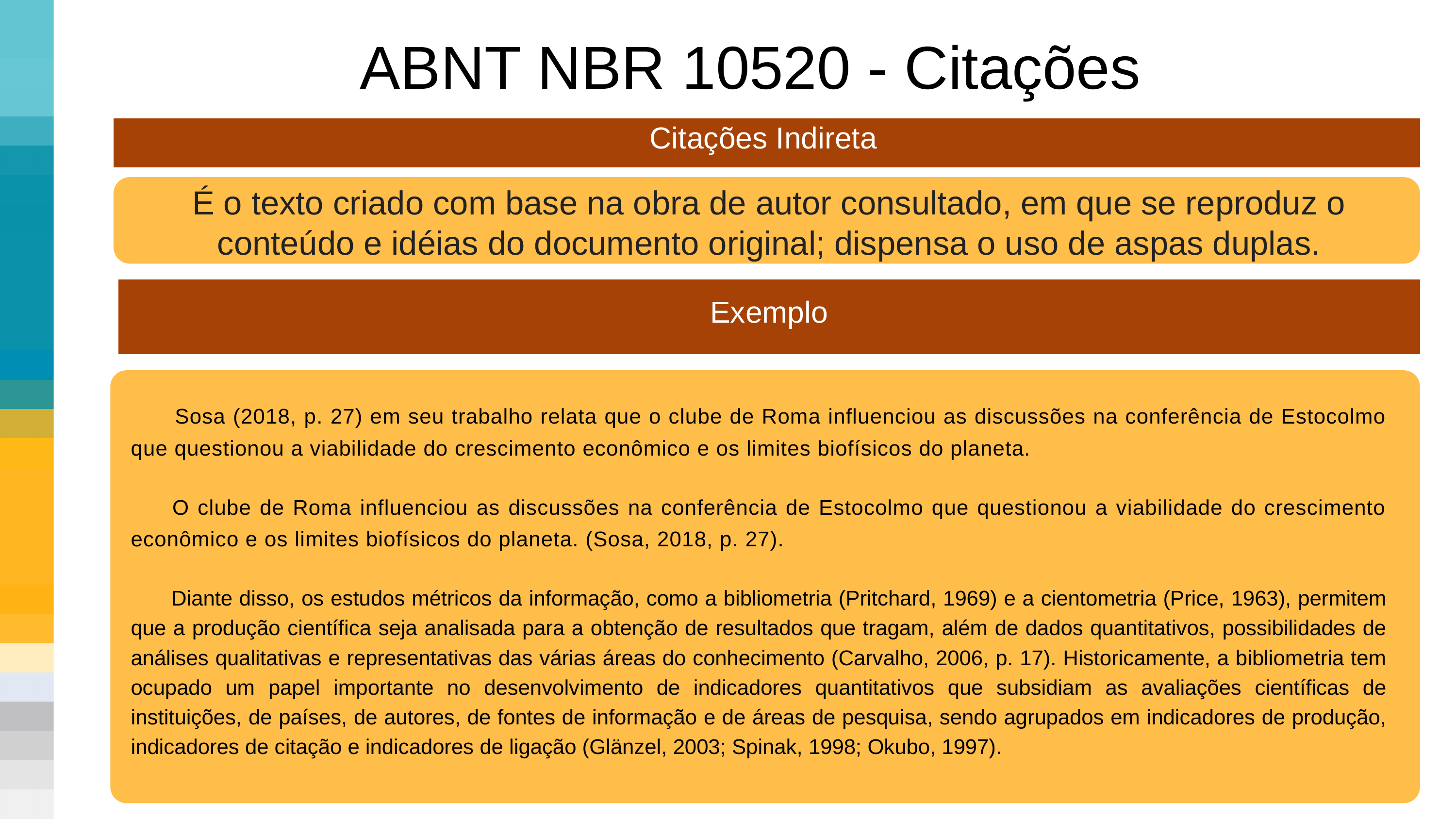

ABNT NBR 10520 - Citações
Citações Indireta

É o texto criado com base na obra de autor consultado, em que se reproduz o conteúdo e idéias do documento original; dispensa o uso de aspas duplas.

Exemplo

      Sosa (2018, p. 27) em seu trabalho relata que o clube de Roma influenciou as discussões na conferência de Estocolmo que questionou a viabilidade do crescimento econômico e os limites biofísicos do planeta.
     O clube de Roma influenciou as discussões na conferência de Estocolmo que questionou a viabilidade do crescimento econômico e os limites biofísicos do planeta. (Sosa, 2018, p. 27).
      Diante disso, os estudos métricos da informação, como a bibliometria (Pritchard, 1969) e a cientometria (Price, 1963), permitem que a produção científica seja analisada para a obtenção de resultados que tragam, além de dados quantitativos, possibilidades de análises qualitativas e representativas das várias áreas do conhecimento (Carvalho, 2006, p. 17). Historicamente, a bibliometria tem ocupado um papel importante no desenvolvimento de indicadores quantitativos que subsidiam as avaliações científicas de instituições, de países, de autores, de fontes de informação e de áreas de pesquisa, sendo agrupados em indicadores de produção, indicadores de citação e indicadores de ligação (Glänzel, 2003; Spinak, 1998; Okubo, 1997).